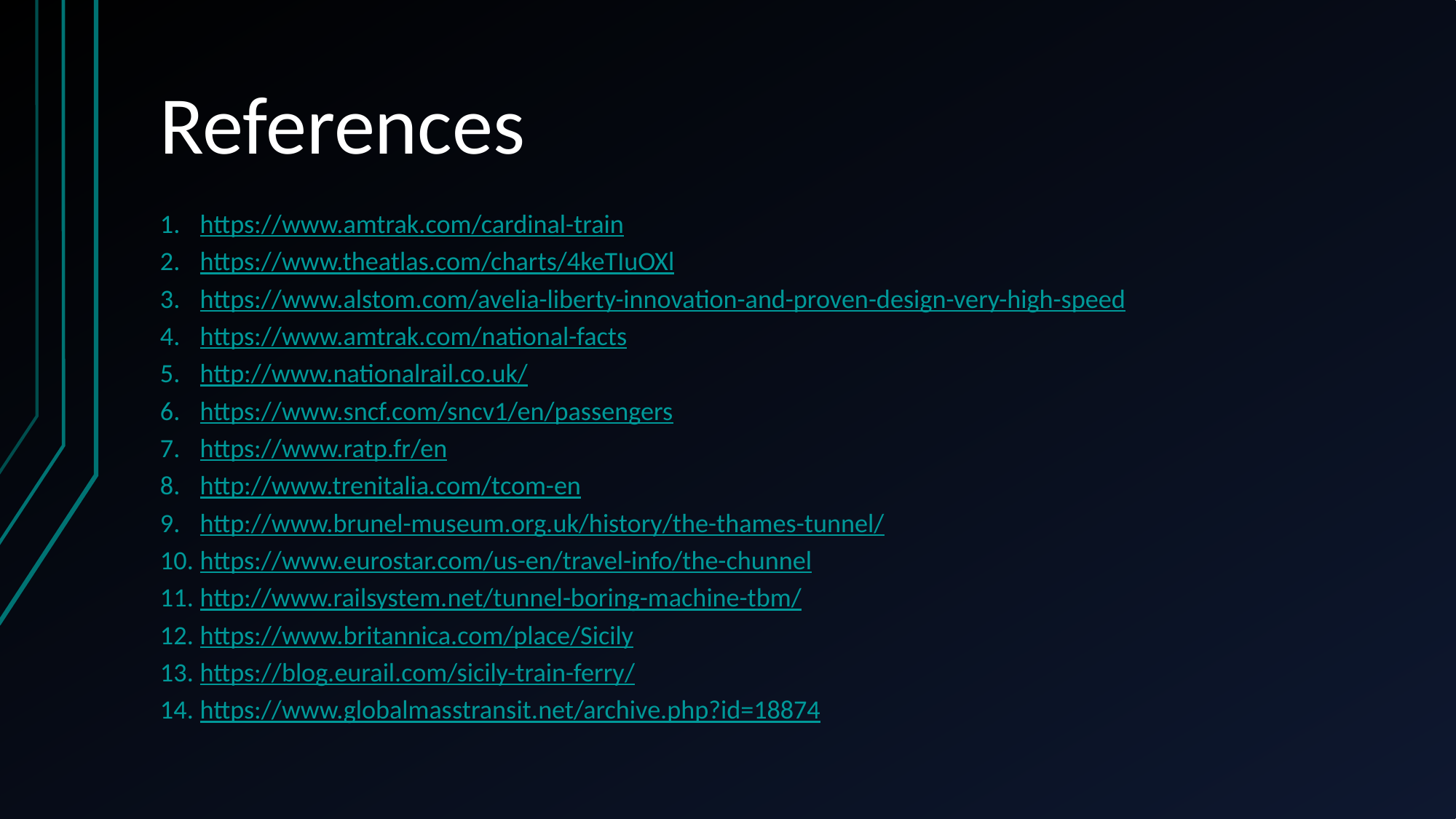

# References
https://www.amtrak.com/cardinal-train
https://www.theatlas.com/charts/4keTIuOXl
https://www.alstom.com/avelia-liberty-innovation-and-proven-design-very-high-speed
https://www.amtrak.com/national-facts
http://www.nationalrail.co.uk/
https://www.sncf.com/sncv1/en/passengers
https://www.ratp.fr/en
http://www.trenitalia.com/tcom-en
http://www.brunel-museum.org.uk/history/the-thames-tunnel/
https://www.eurostar.com/us-en/travel-info/the-chunnel
http://www.railsystem.net/tunnel-boring-machine-tbm/
https://www.britannica.com/place/Sicily
https://blog.eurail.com/sicily-train-ferry/
https://www.globalmasstransit.net/archive.php?id=18874